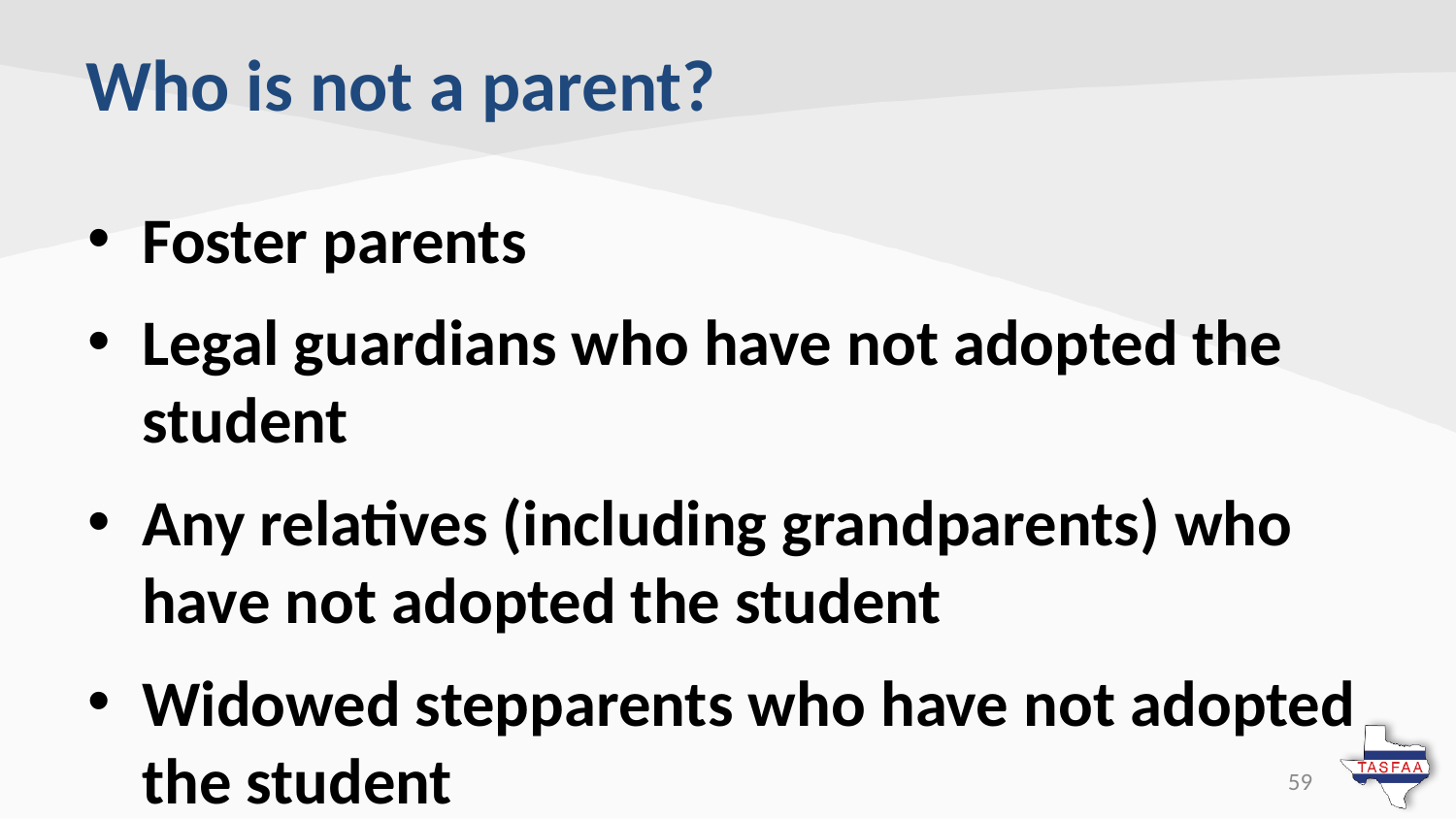

# Who is not a parent?
Foster parents
Legal guardians who have not adopted the student
Any relatives (including grandparents) who have not adopted the student
Widowed stepparents who have not adopted the student
59